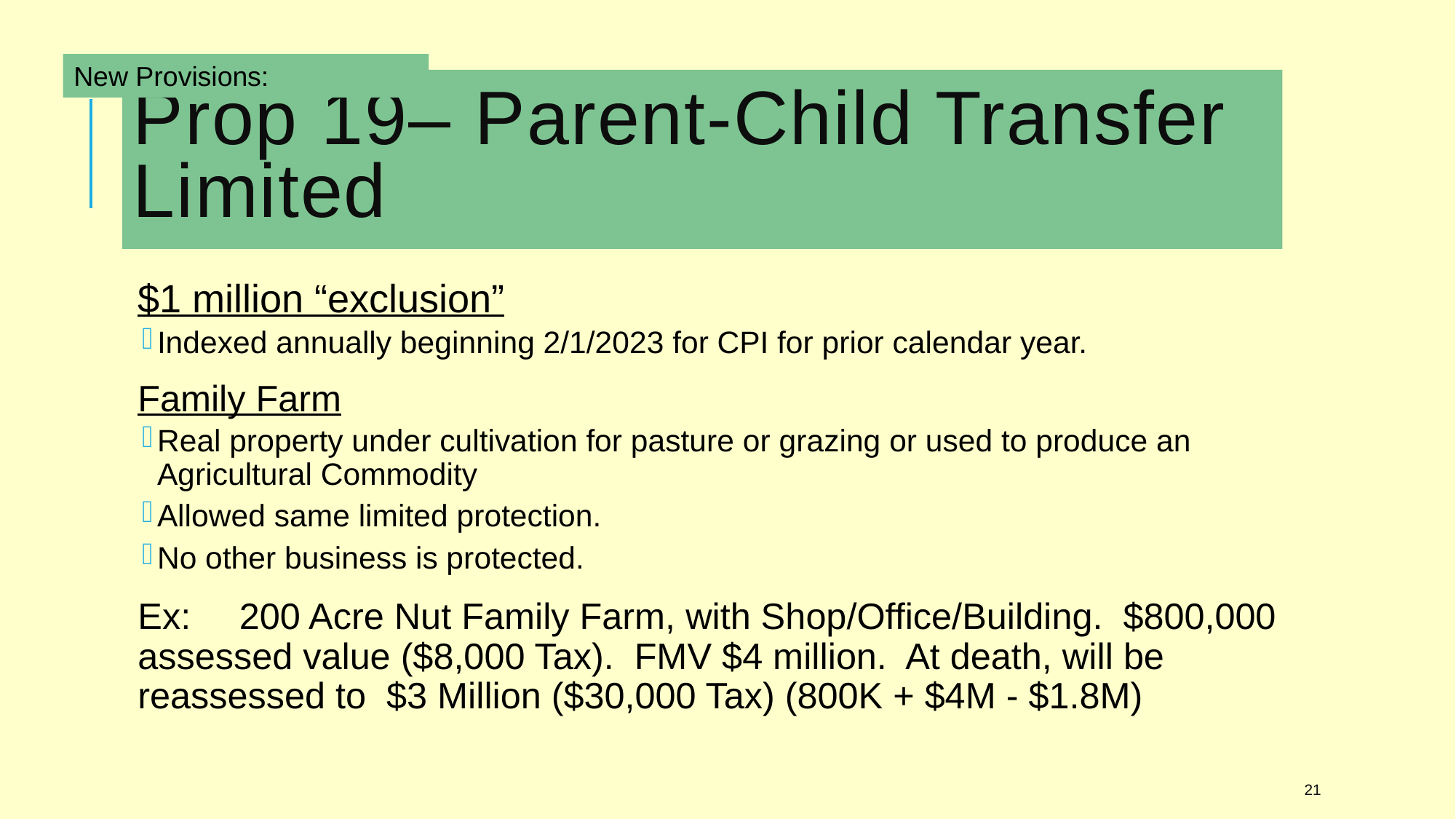

New Provisions:
#
Prop 19– Parent-Child Transfer Limited
$1 million “exclusion”
Indexed annually beginning 2/1/2023 for CPI for prior calendar year.
Family Farm
Real property under cultivation for pasture or grazing or used to produce an Agricultural Commodity
Allowed same limited protection.
No other business is protected.
Ex:	200 Acre Nut Family Farm, with Shop/Office/Building.  $800,000 assessed value ($8,000 Tax).  FMV $4 million.  At death, will be reassessed to  $3 Million ($30,000 Tax) (800K + $4M - $1.8M)
21